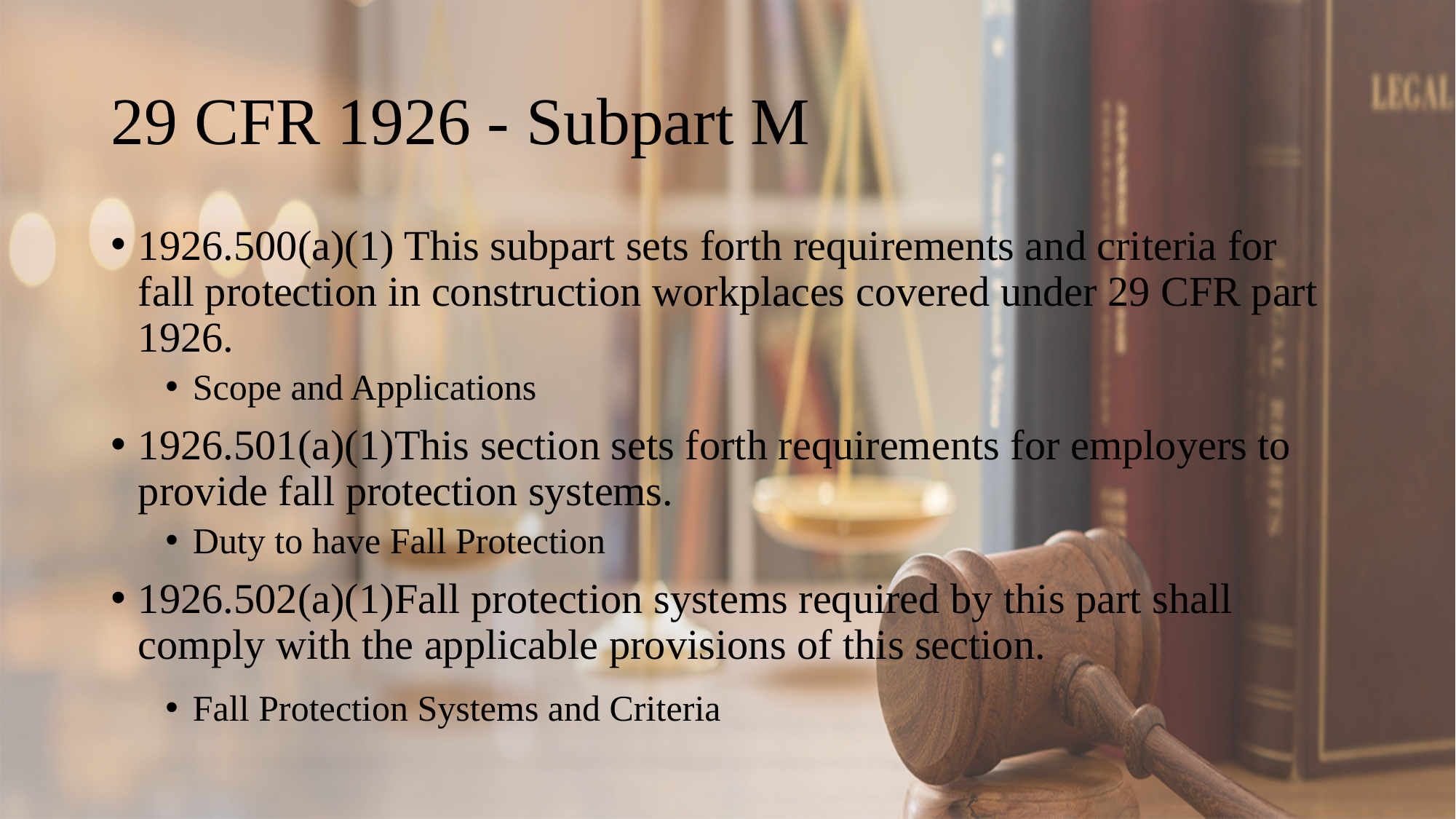

# 29 CFR 1926 - Subpart M
1926.500(a)(1) This subpart sets forth requirements and criteria for fall protection in construction workplaces covered under 29 CFR part 1926.
Scope and Applications
1926.501(a)(1)This section sets forth requirements for employers to provide fall protection systems.
Duty to have Fall Protection
1926.502(a)(1)Fall protection systems required by this part shall comply with the applicable provisions of this section.
Fall Protection Systems and Criteria